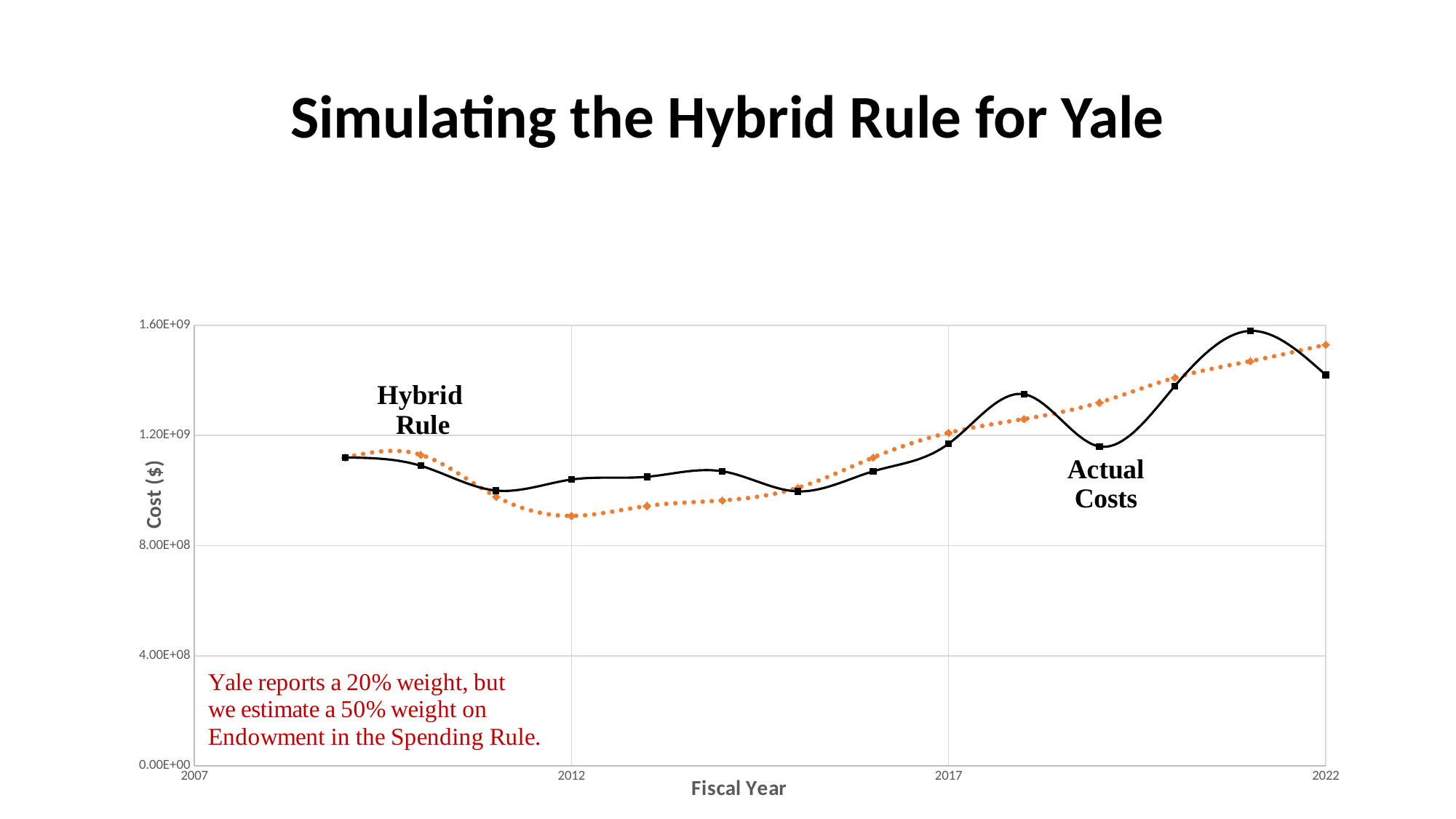

# Simulating the Hybrid Rule for Yale

### Chart

| Category | total_cost | ein_simulated_cost |
|---|---|---|